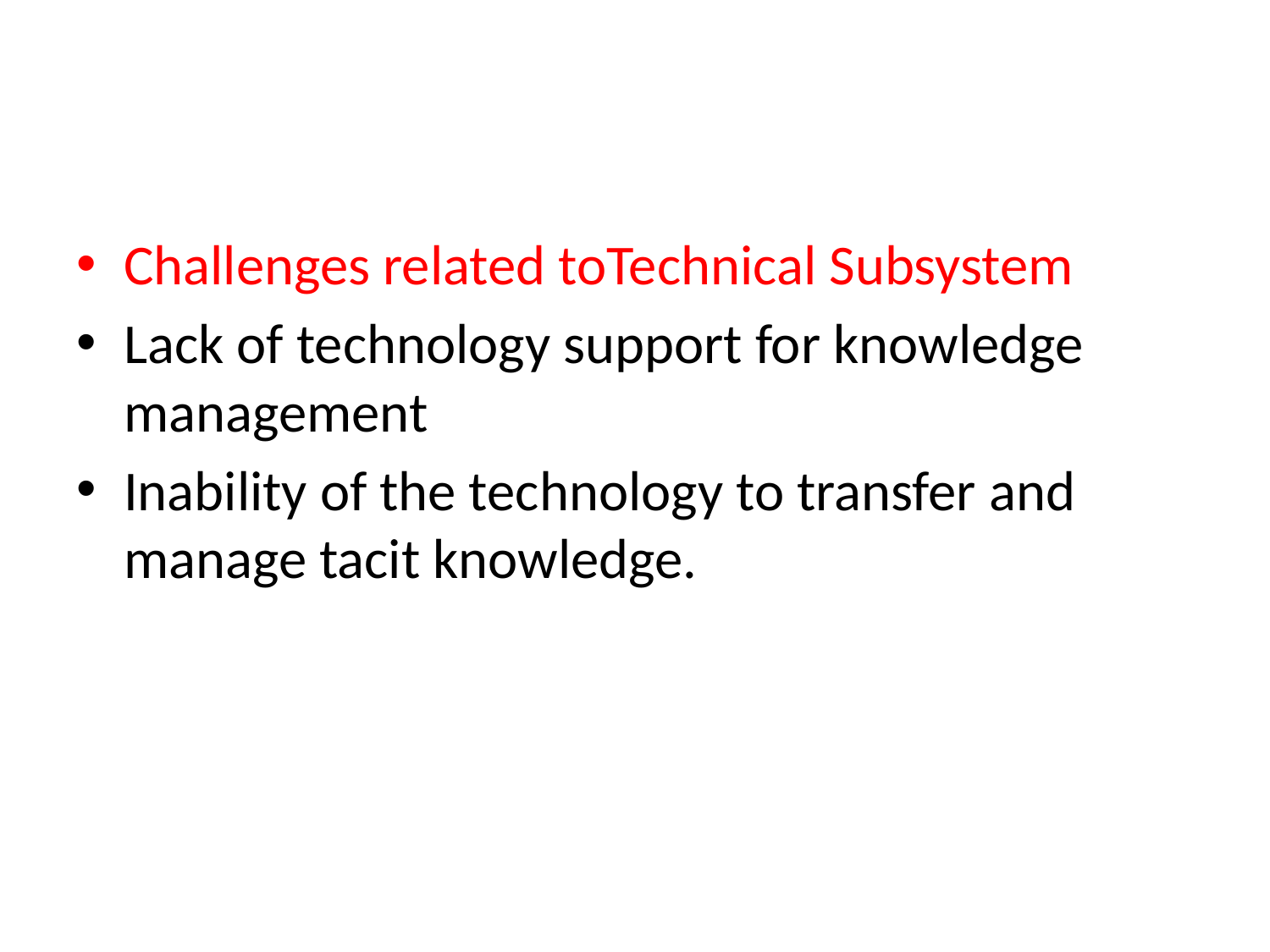

Challenges related toTechnical Subsystem
Lack of technology support for knowledge management
Inability of the technology to transfer and manage tacit knowledge.